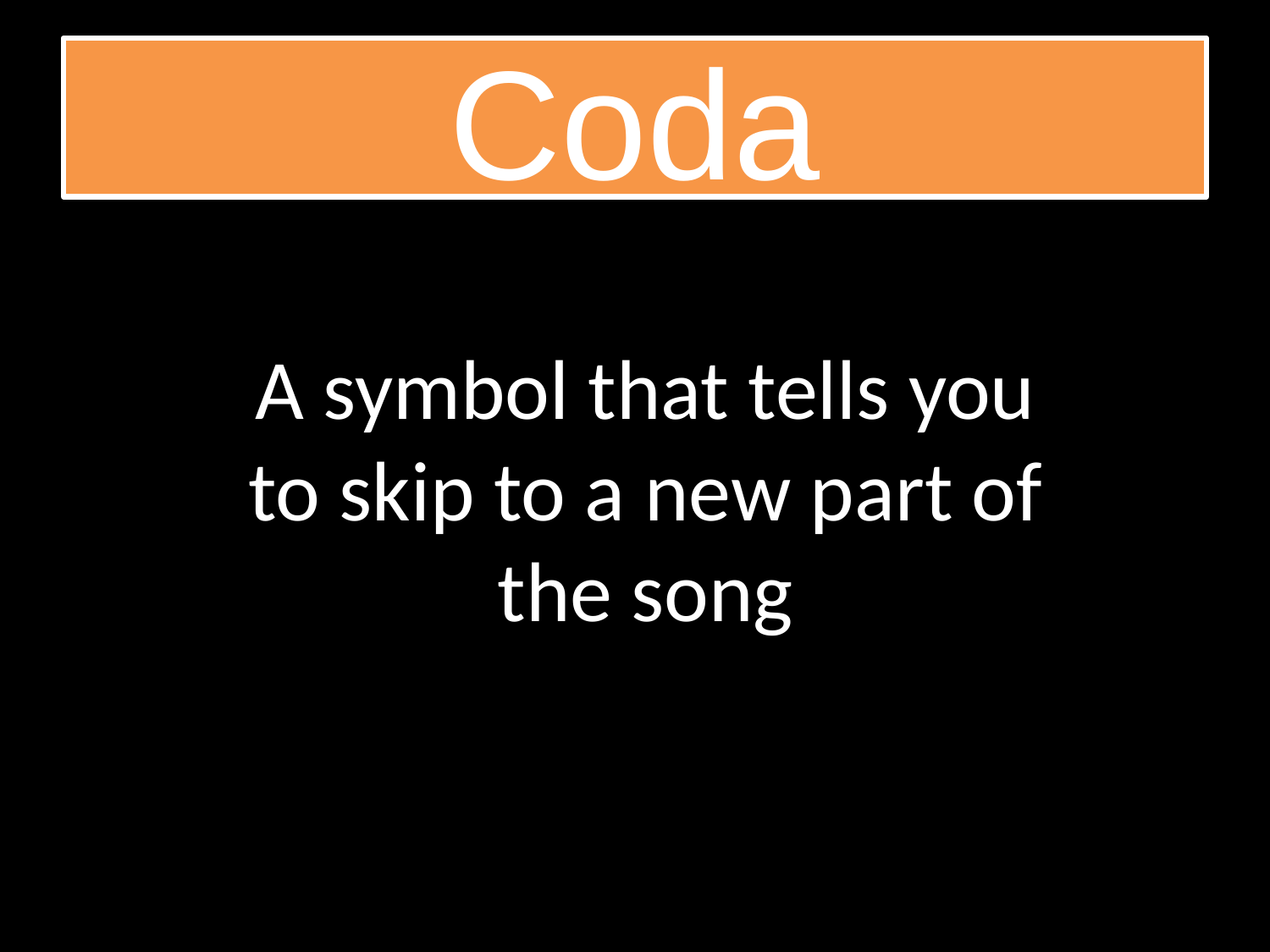

# Coda
A symbol that tells you to skip to a new part of the song